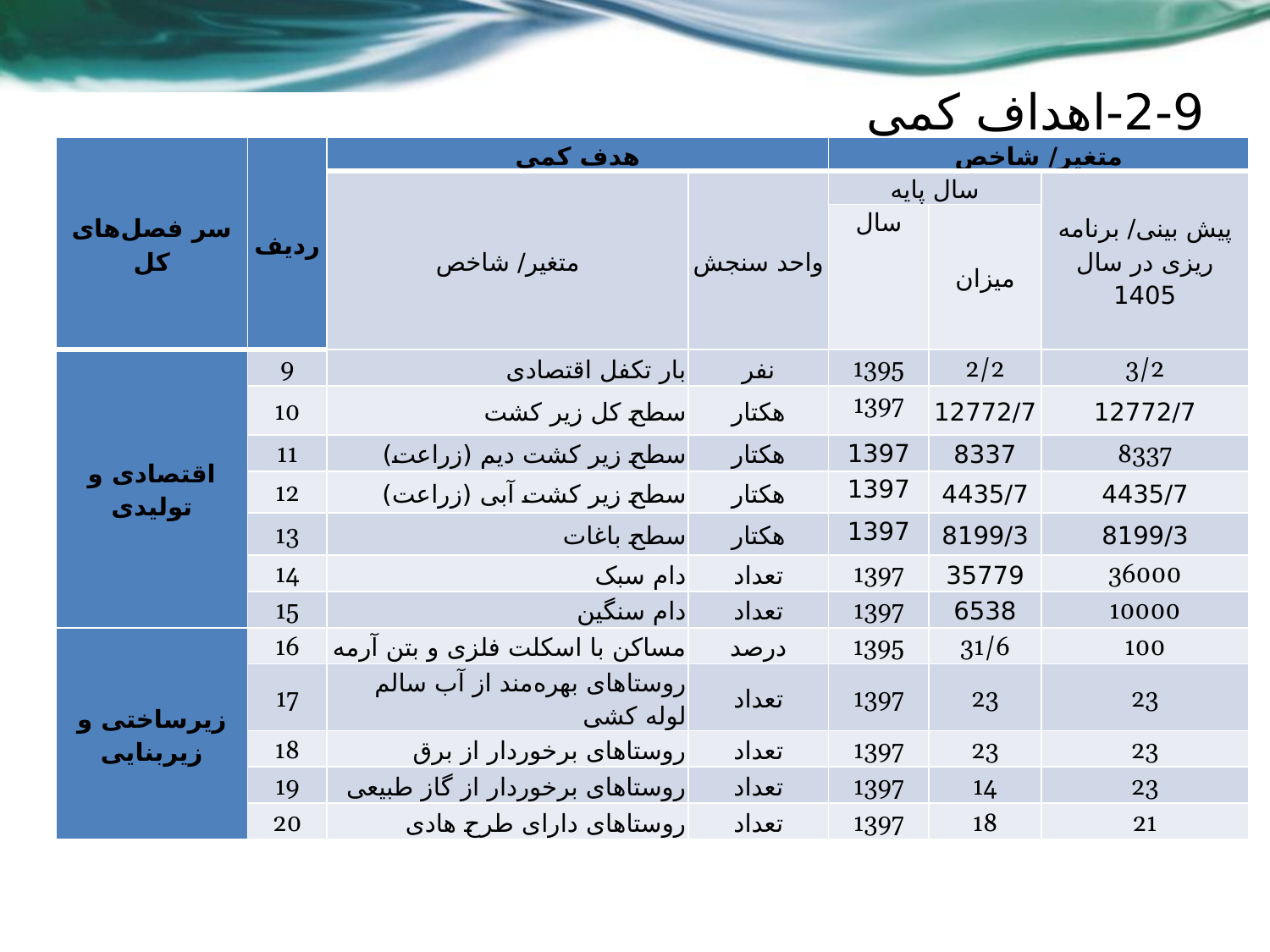

# 2-9-اهداف کمی
| سر فصل‌های کل | ردیف | هدف کمی |  | متغیر/ شاخص |  |  |
| --- | --- | --- | --- | --- | --- | --- |
|  |  | متغیر/ شاخص | واحد سنجش | سال پایه |  | پیش بینی/ برنامه ریزی در سال 1405 |
|  |  |  |  | سال | میزان |  |
| اقتصادی و تولیدی | 9 | بار تکفل اقتصادی | نفر | 1395 | 2/2 | 3/2 |
|  | 10 | سطح کل زیر کشت | هکتار | 1397 | 12772/7 | 12772/7 |
|  | 11 | سطح زیر کشت دیم (زراعت) | هکتار | 1397 | 8337 | 8337 |
|  | 12 | سطح زیر کشت آبی (زراعت) | هکتار | 1397 | 4435/7 | 4435/7 |
|  | 13 | سطح باغات | هکتار | 1397 | 8199/3 | 8199/3 |
|  | 14 | دام سبک | تعداد | 1397 | 35779 | 36000 |
|  | 15 | دام سنگین | تعداد | 1397 | 6538 | 10000 |
| زیرساختی و زیربنایی | 16 | مساکن با اسکلت فلزی و بتن آرمه | درصد | 1395 | 31/6 | 100 |
|  | 17 | روستاهای بهره‌مند از آب سالم لوله کشی | تعداد | 1397 | 23 | 23 |
|  | 18 | روستاهای برخوردار از برق | تعداد | 1397 | 23 | 23 |
|  | 19 | روستاهای برخوردار از گاز طبیعی | تعداد | 1397 | 14 | 23 |
|  | 20 | روستاهای دارای طرح هادی | تعداد | 1397 | 18 | 21 |